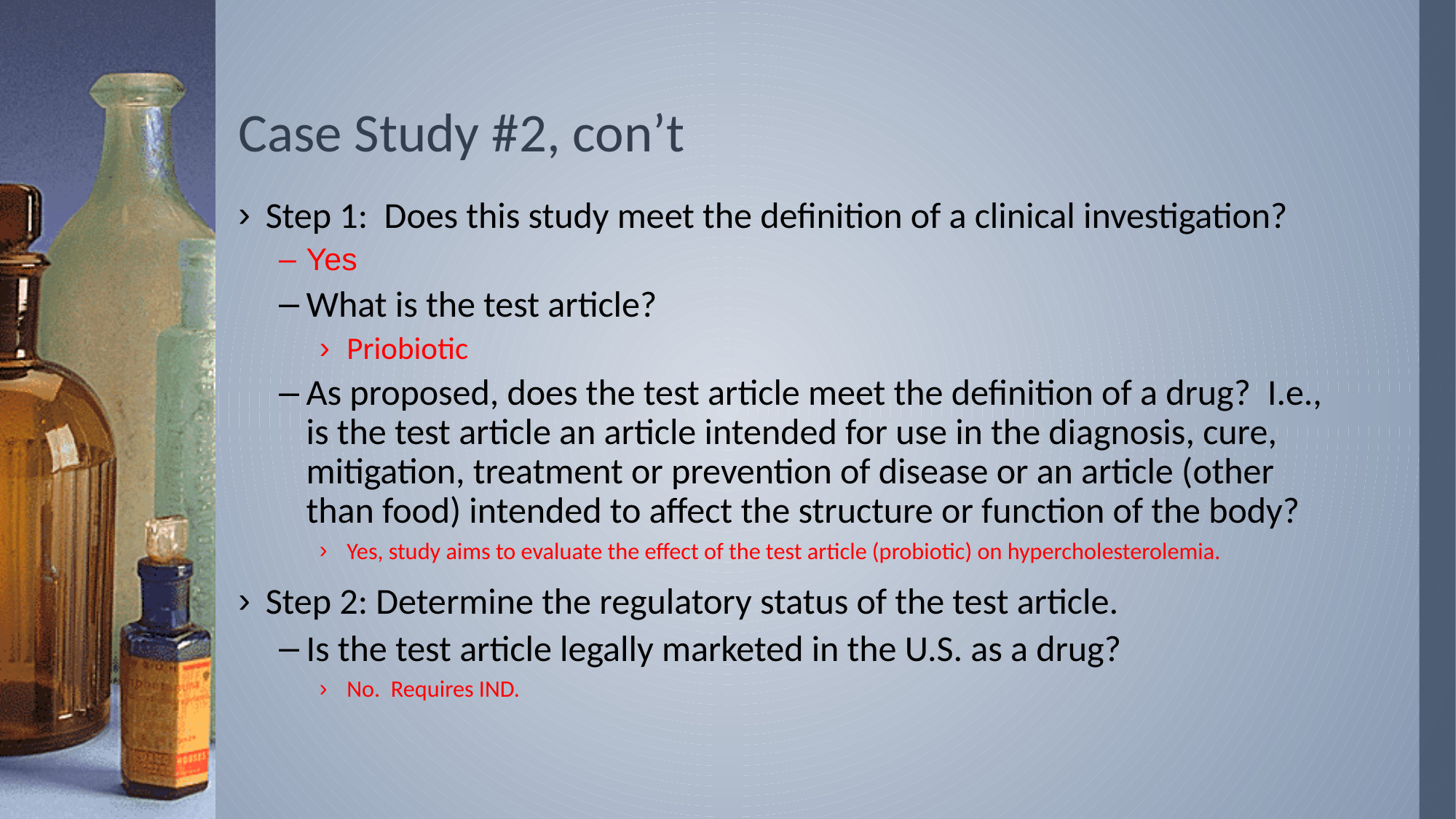

# Case Study #2, con’t
Step 1:  Does this study meet the definition of a clinical investigation?
Yes
What is the test article?
Priobiotic
As proposed, does the test article meet the definition of a drug?  I.e., is the test article an article intended for use in the diagnosis, cure, mitigation, treatment or prevention of disease or an article (other than food) intended to affect the structure or function of the body?
Yes, study aims to evaluate the effect of the test article (probiotic) on hypercholesterolemia.
Step 2: Determine the regulatory status of the test article.
Is the test article legally marketed in the U.S. as a drug?
No.  Requires IND.